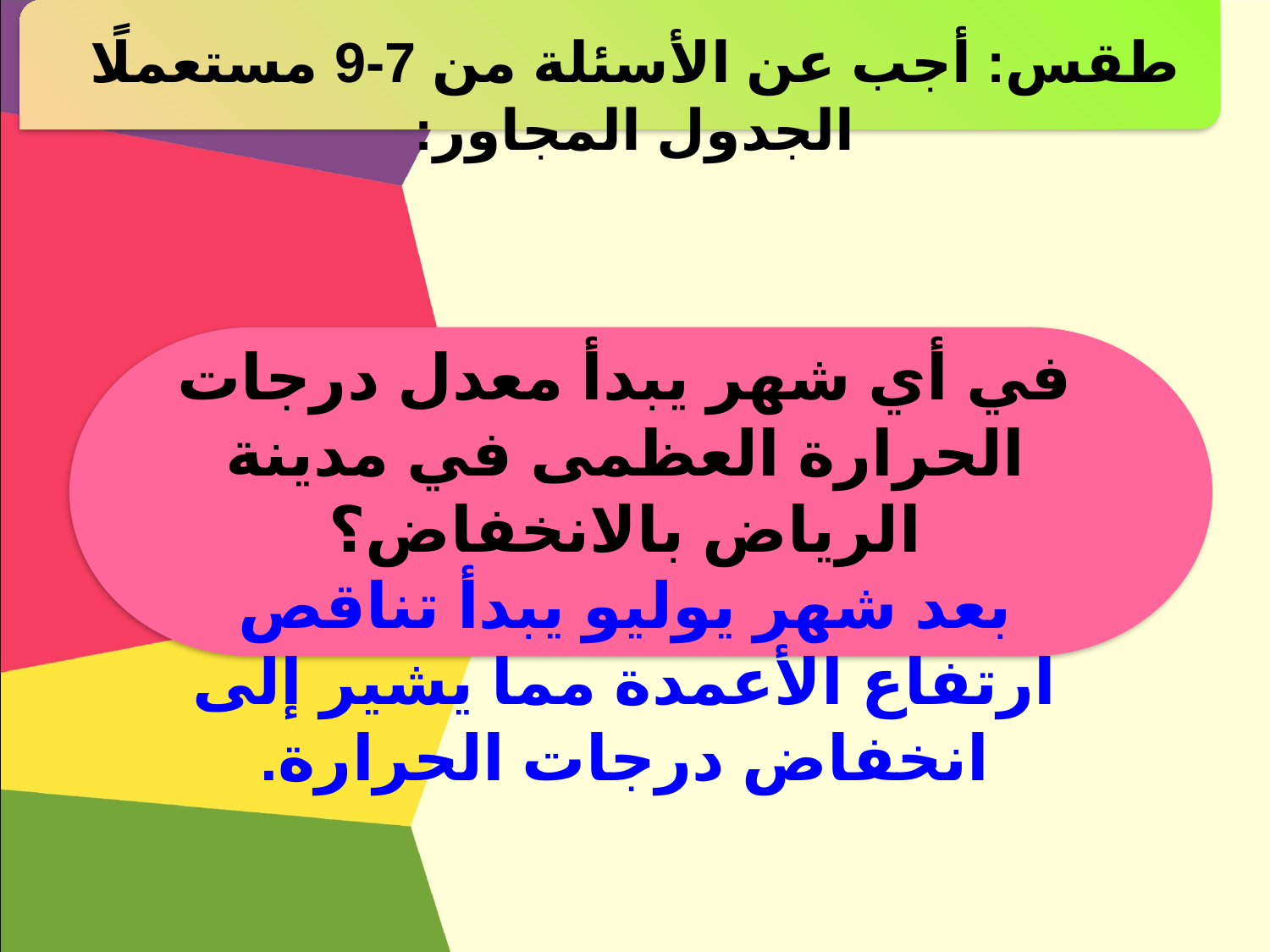

طقس: أجب عن الأسئلة من 7-9 مستعملًا الجدول المجاور:

في أي شهر يبدأ معدل درجات الحرارة العظمى في مدينة الرياض بالانخفاض؟
بعد شهر يوليو يبدأ تناقص ارتفاع الأعمدة مما يشير إلى انخفاض درجات الحرارة.